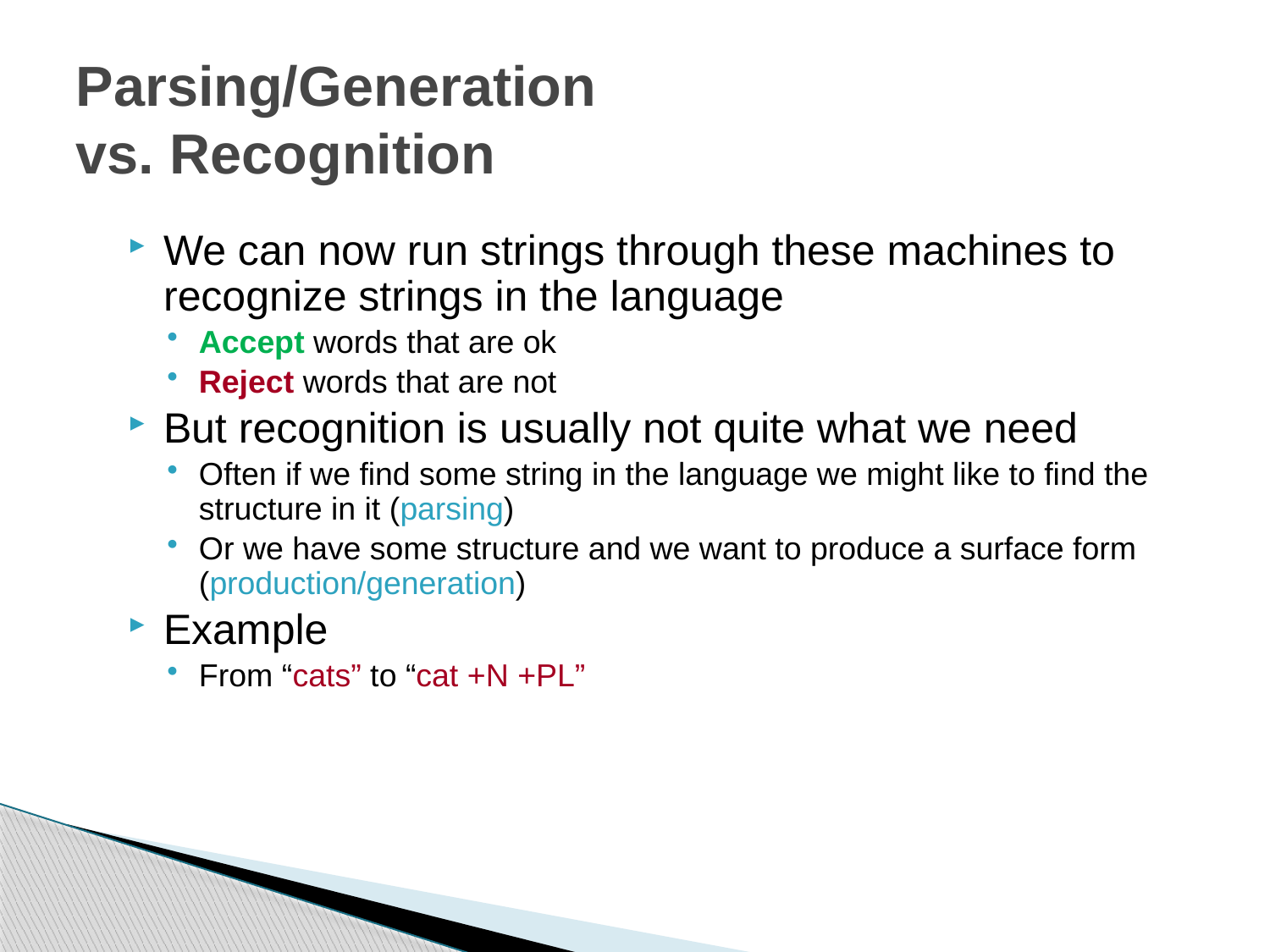

# Parsing/Generation vs. Recognition
We can now run strings through these machines to recognize strings in the language
Accept words that are ok
Reject words that are not
But recognition is usually not quite what we need
Often if we find some string in the language we might like to find the structure in it (parsing)
Or we have some structure and we want to produce a surface form (production/generation)
Example
From “cats” to “cat +N +PL”